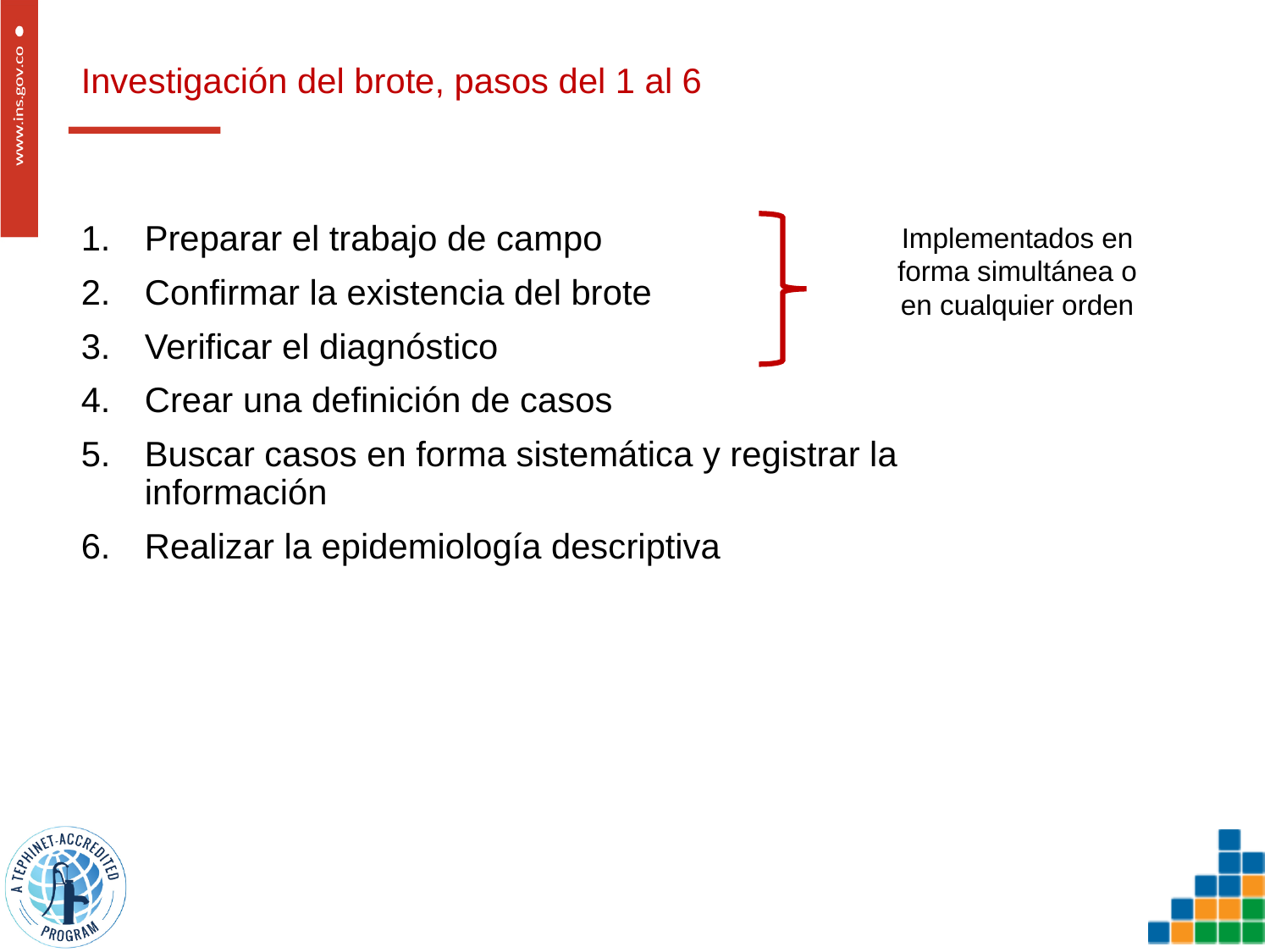

# Investigación del brote, pasos del 1 al 6

Implementados en forma simultánea o en cualquier orden
Preparar el trabajo de campo
Confirmar la existencia del brote
Verificar el diagnóstico
Crear una definición de casos
Buscar casos en forma sistemática y registrar la información
Realizar la epidemiología descriptiva